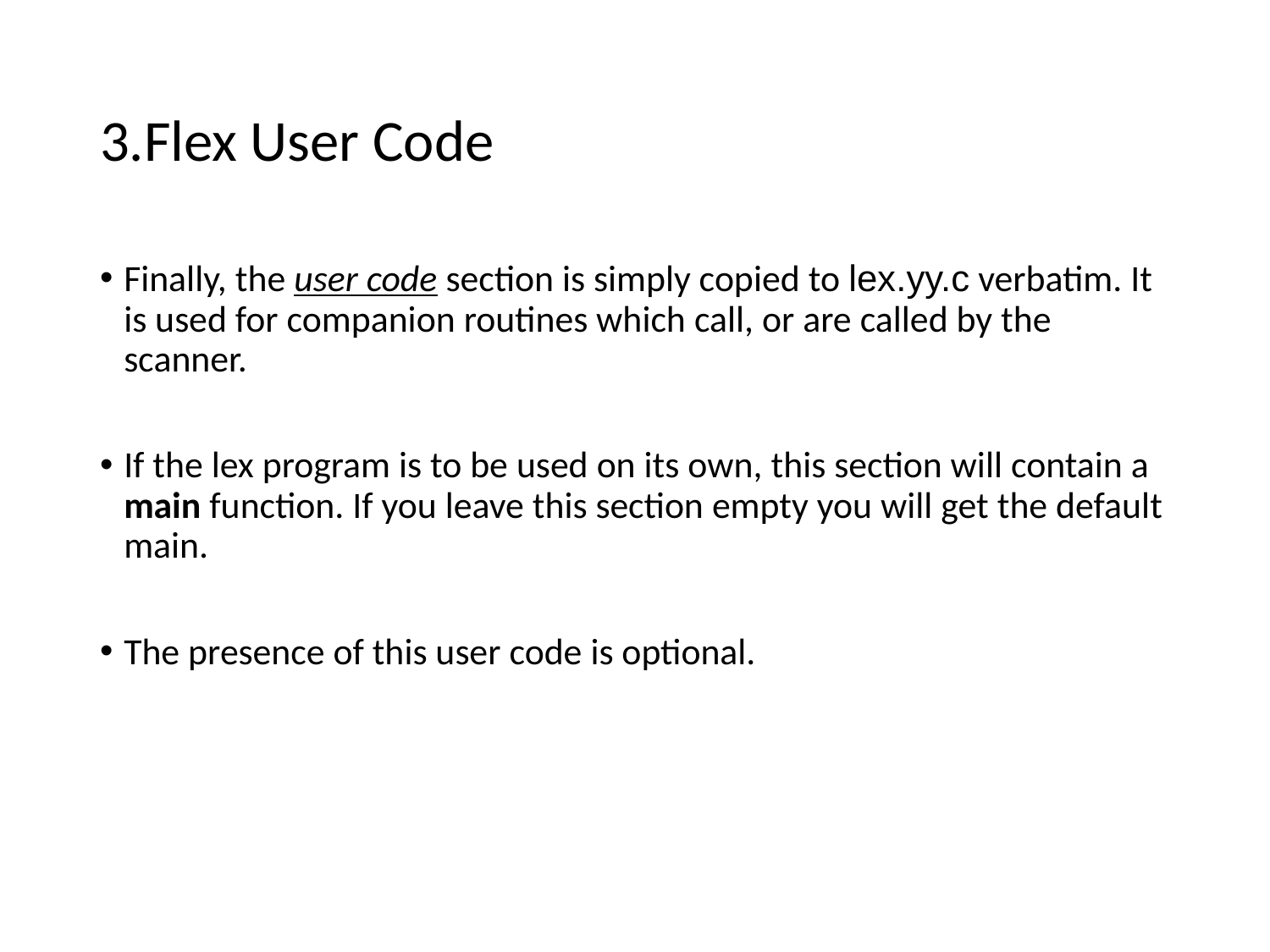

# 3.Flex User Code
Finally, the user code section is simply copied to lex.yy.c verbatim. It is used for companion routines which call, or are called by the scanner.

If the lex program is to be used on its own, this section will contain a main function. If you leave this section empty you will get the default main.

The presence of this user code is optional.